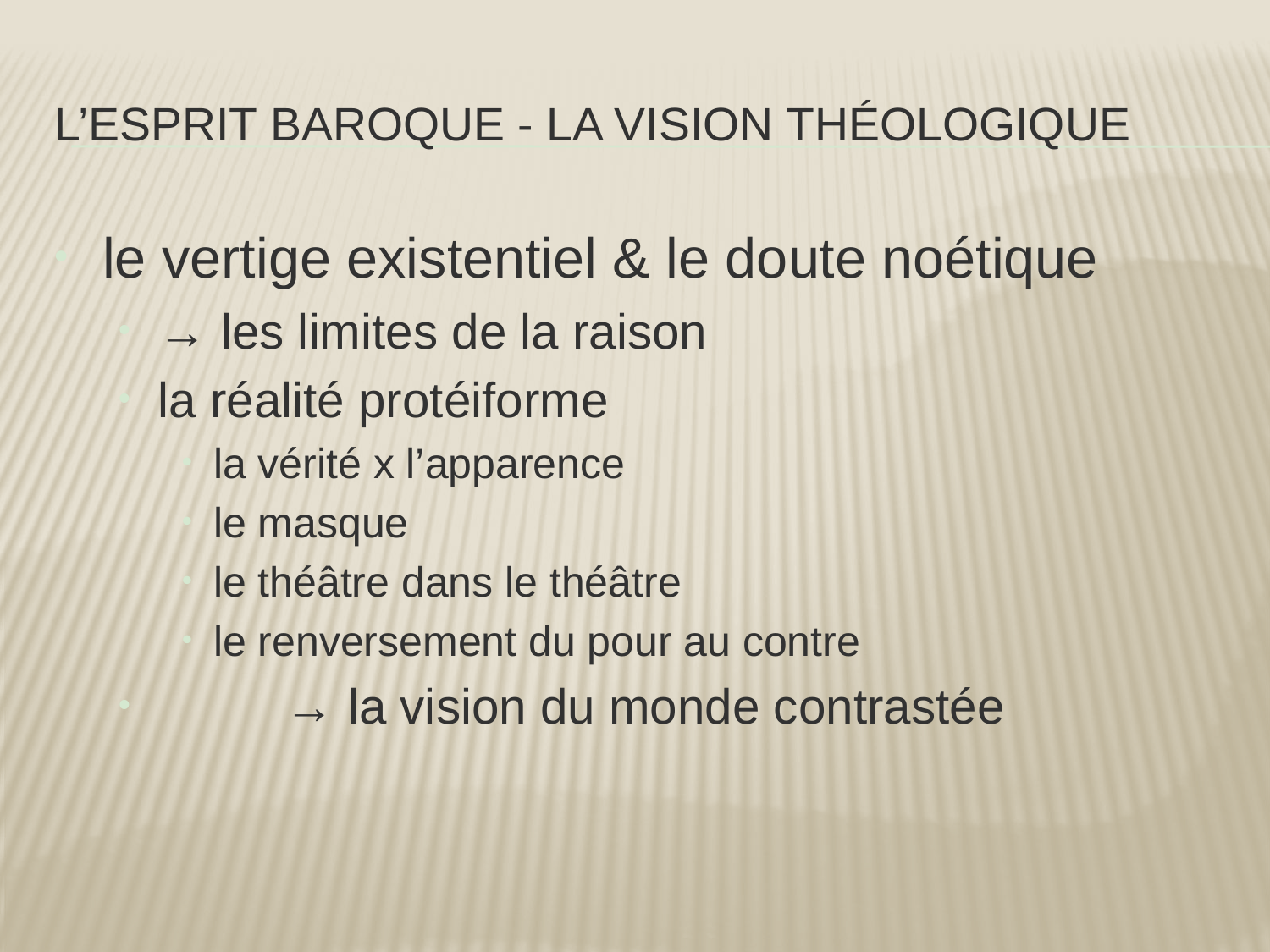

# l’esprit baroque - la vision théologique
le vertige existentiel & le doute noétique
→ les limites de la raison
la réalité protéiforme
la vérité x l’apparence
le masque
le théâtre dans le théâtre
le renversement du pour au contre
	→ la vision du monde contrastée